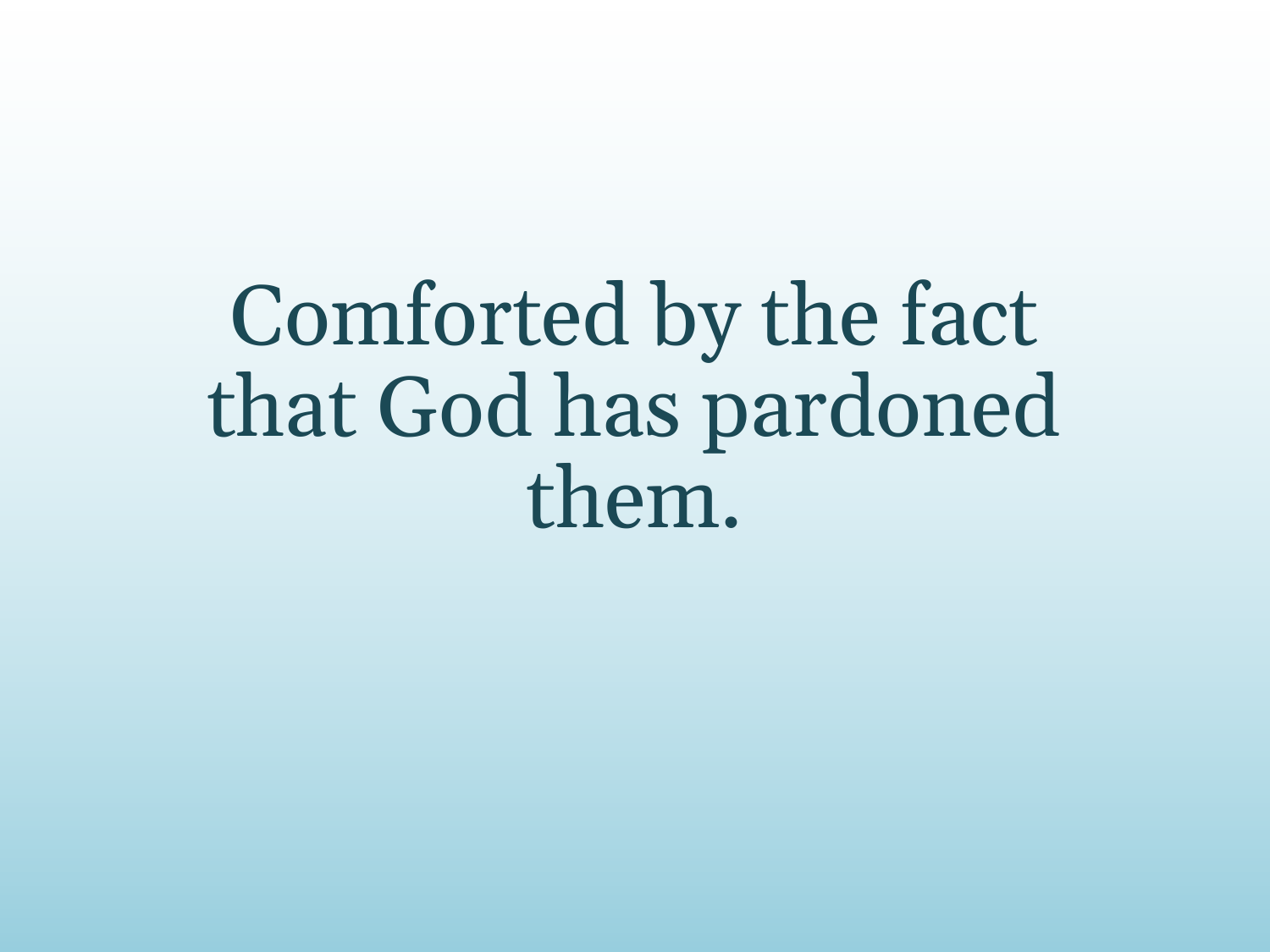

# Comforted by the fact that God has pardoned them.